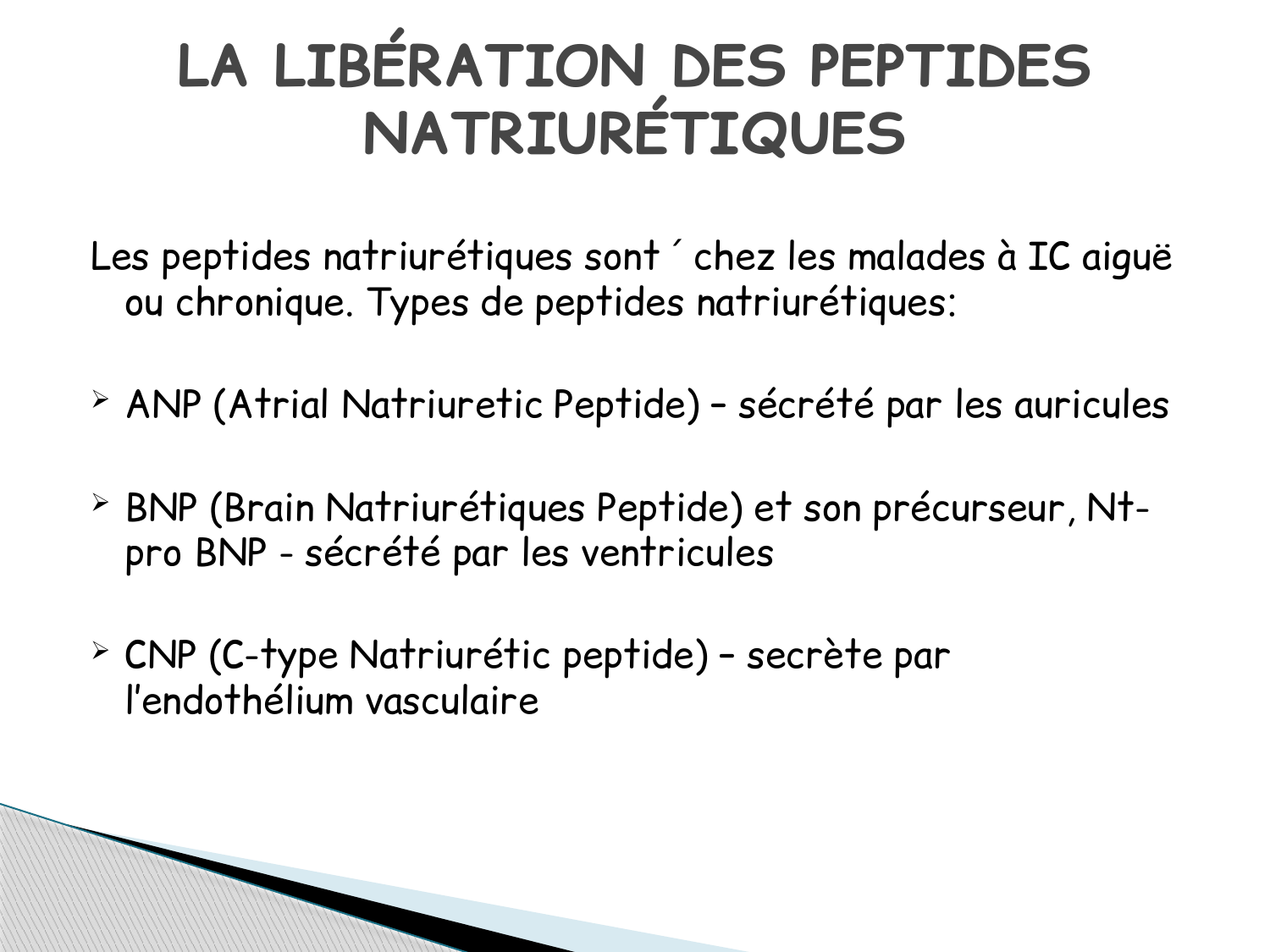

# LA LIBÉRATION DES PEPTIDES NATRIURÉTIQUES
Les peptides natriurétiques sont ՛ chez les malades à IC aiguë ou chronique. Types de peptides natriurétiques:

ANP (Atrial Natriuretic Peptide) – sécrété par les auricules

BNP (Brain Natriurétiques Peptide) et son précurseur, Nt-pro BNP - sécrété par les ventricules

CNP (C-type Natriurétic peptide) – secrète par l’endothélium vasculaire